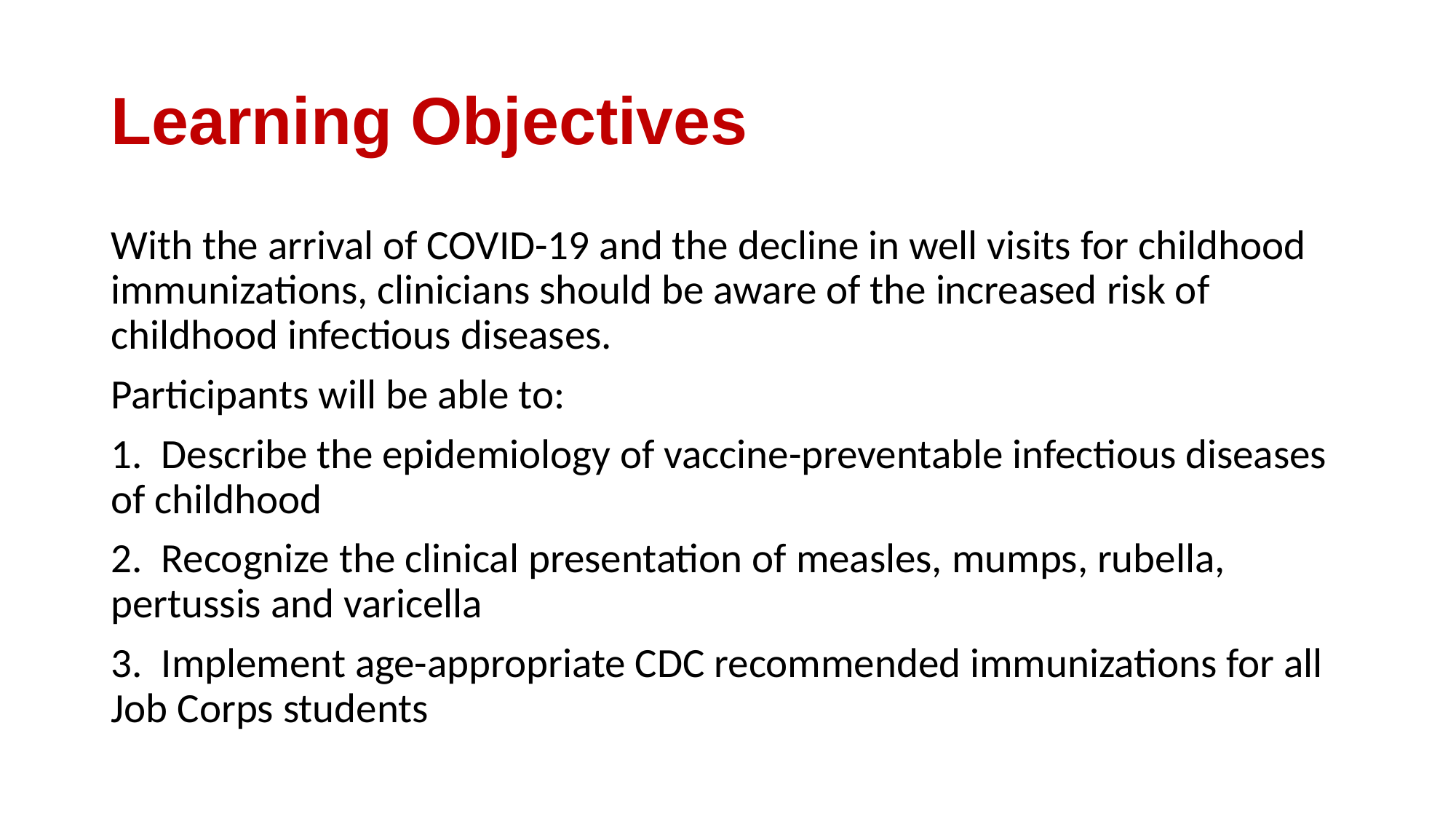

# Learning Objectives
With the arrival of COVID-19 and the decline in well visits for childhood immunizations, clinicians should be aware of the increased risk of childhood infectious diseases.
Participants will be able to:
1.  Describe the epidemiology of vaccine-preventable infectious diseases of childhood
2.  Recognize the clinical presentation of measles, mumps, rubella, pertussis and varicella
3.  Implement age-appropriate CDC recommended immunizations for all Job Corps students